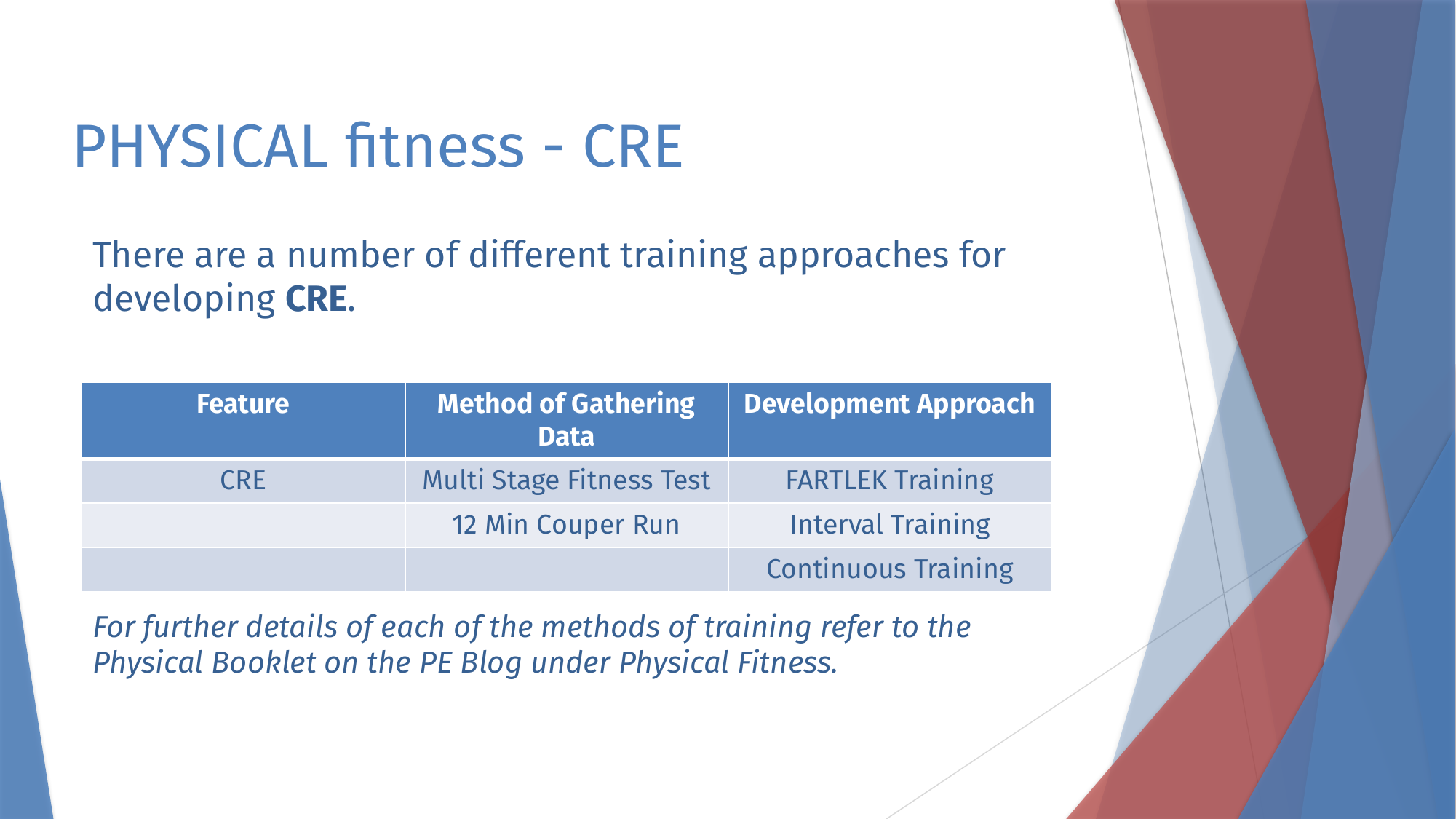

# PHYSICAL fitness - CRE
There are a number of different training approaches for developing CRE.

For further details of each of the methods of training refer to the Physical Booklet on the PE Blog under Physical Fitness.

| Feature | Method of Gathering Data | Development Approach |
| --- | --- | --- |
| CRE | Multi Stage Fitness Test | FARTLEK Training |
|  | 12 Min Couper Run | Interval Training |
|  |  | Continuous Training |